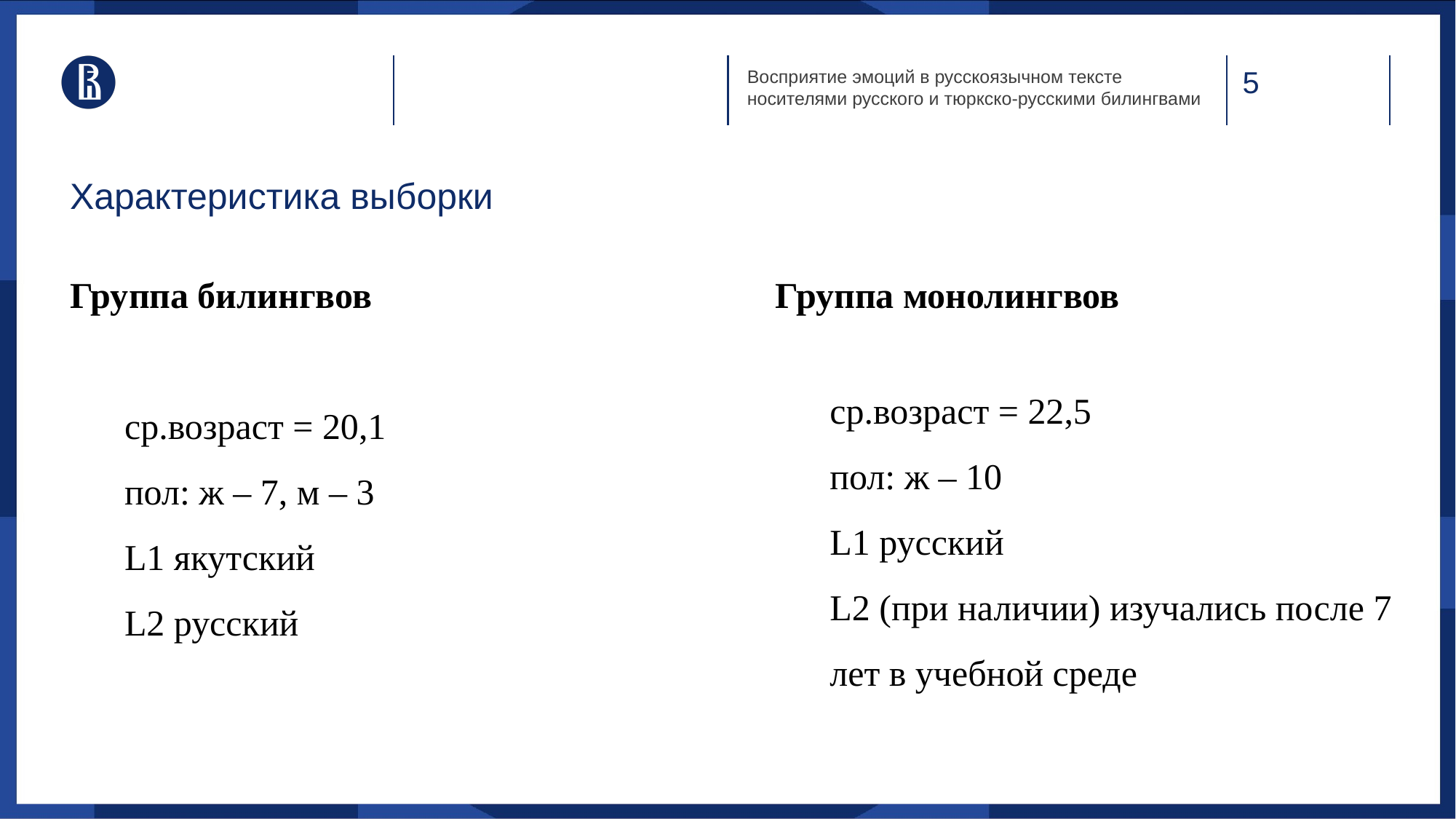

Восприятие эмоций в русскоязычном тексте носителями русского и тюркско-русскими билингвами
# Характеристика выборки
Группа билингвов

ср.возраст = 20,1
пол: ж – 7, м – 3
L1 якутский
L2 русский

Группа монолингвов

ср.возраст = 22,5
пол: ж – 10
L1 русский
L2 (при наличии) изучались после 7 лет в учебной среде